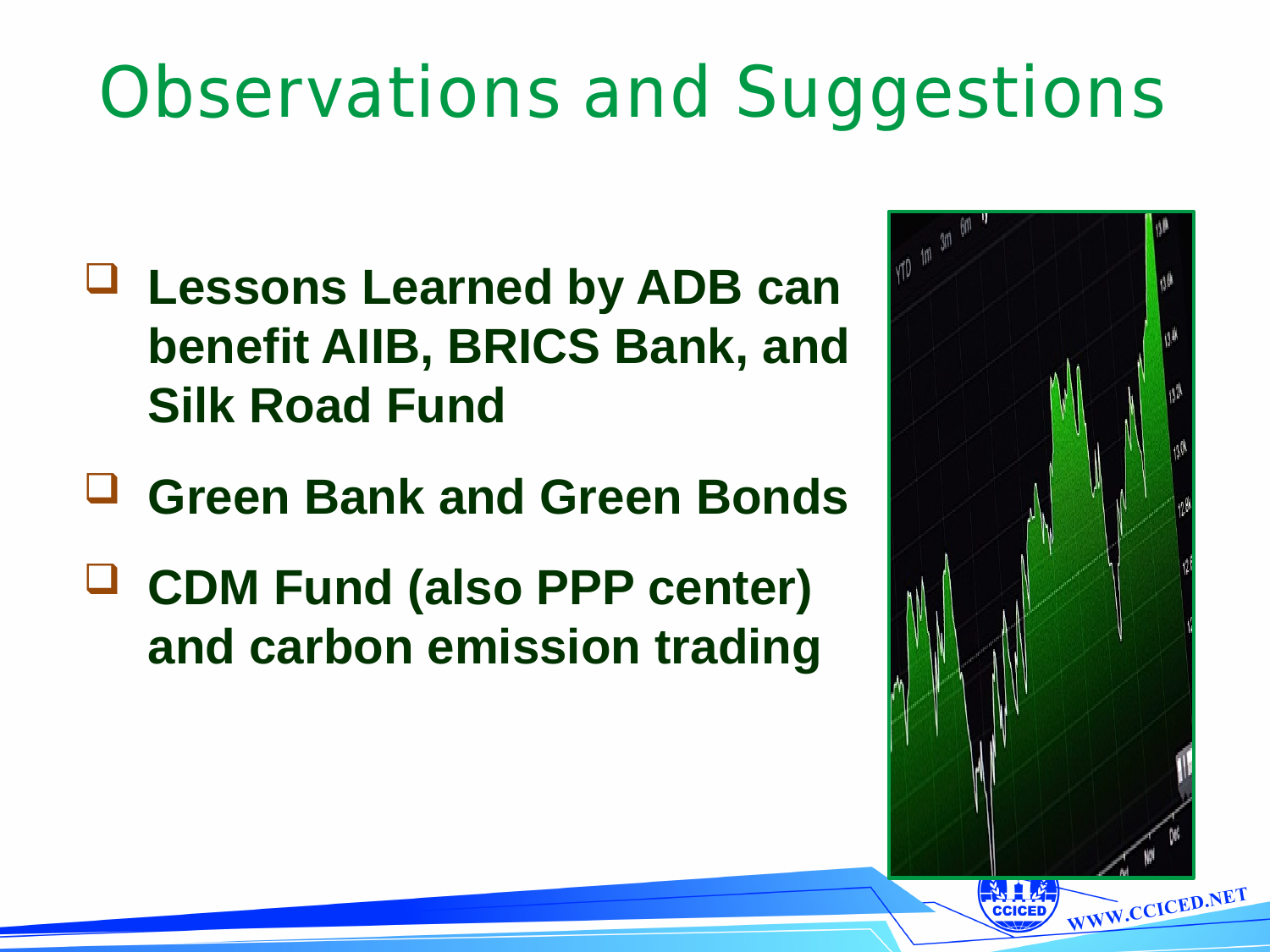

Observations and Suggestions

Lessons Learned by ADB can benefit AIIB, BRICS Bank, and Silk Road Fund
Green Bank and Green Bonds
CDM Fund (also PPP center) and carbon emission trading